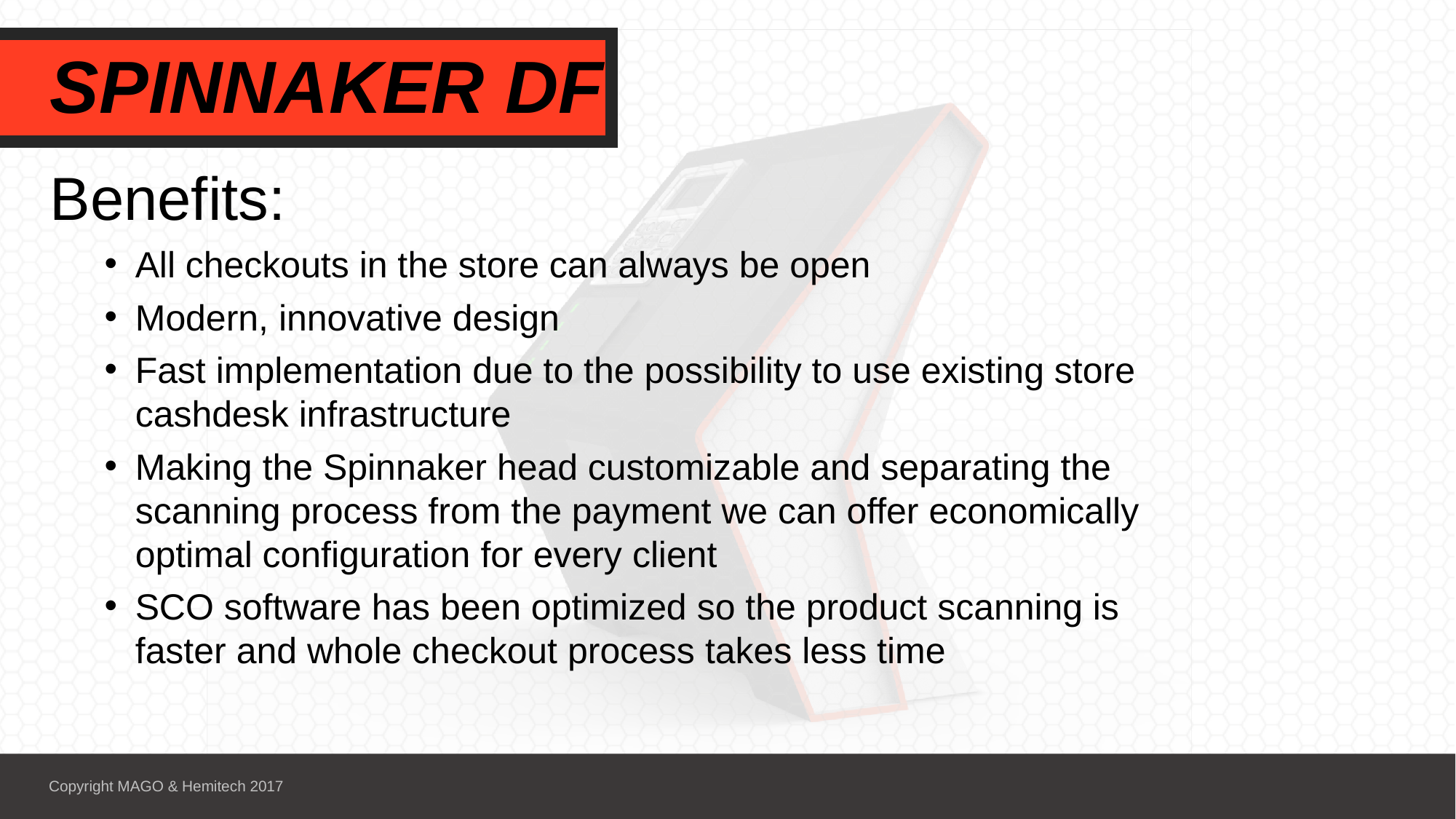

SPINNAKER DF
Benefits:
All checkouts in the store can always be open
Modern, innovative design
Fast implementation due to the possibility to use existing store cashdesk infrastructure
Making the Spinnaker head customizable and separating the scanning process from the payment we can offer economically optimal configuration for every client
SCO software has been optimized so the product scanning is faster and whole checkout process takes less time